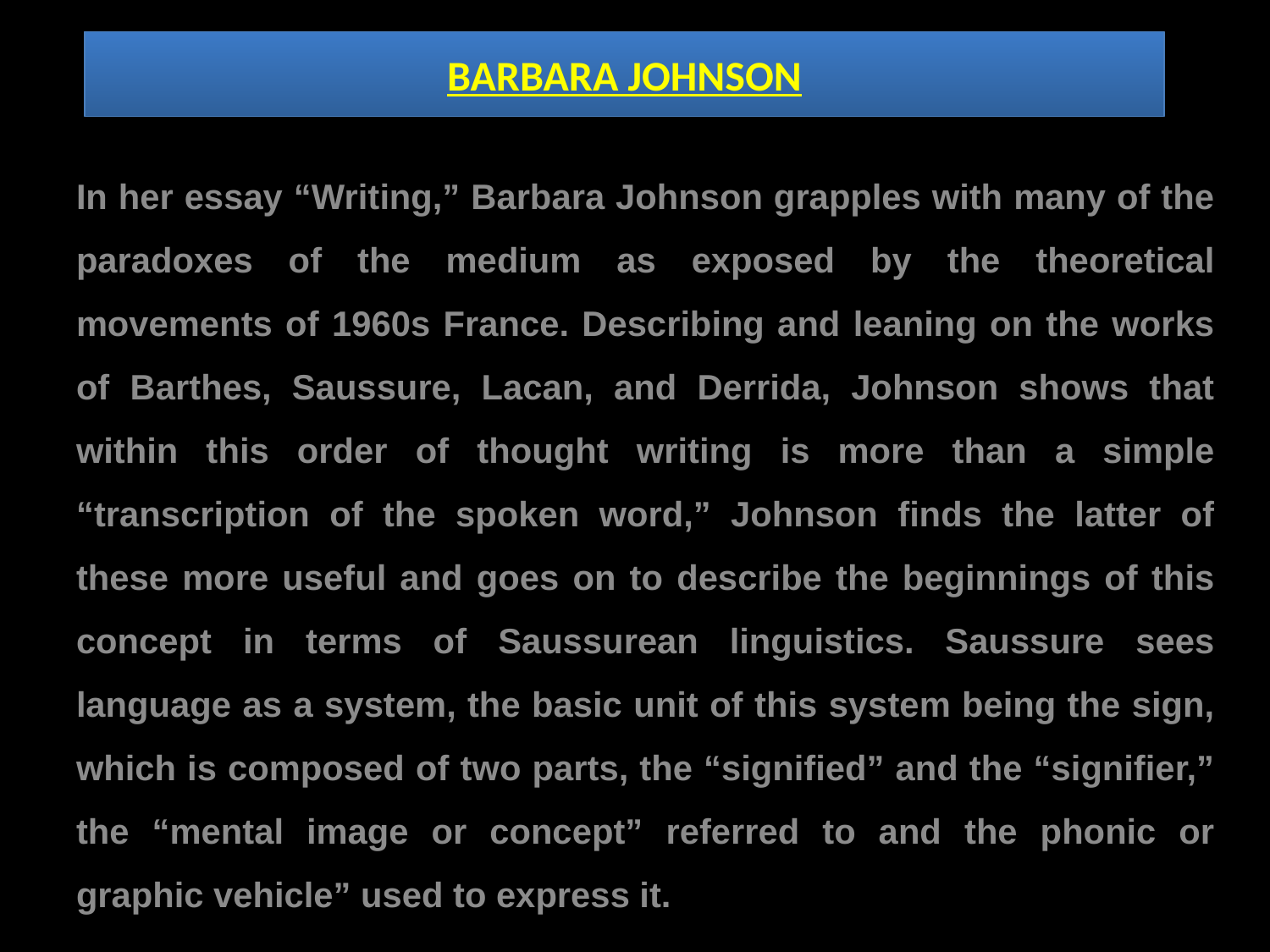

# BARBARA JOHNSON
In her essay “Writing,” Barbara Johnson grapples with many of the paradoxes of the medium as exposed by the theoretical movements of 1960s France. Describing and leaning on the works of Barthes, Saussure, Lacan, and Derrida, Johnson shows that within this order of thought writing is more than a simple “transcription of the spoken word,” Johnson finds the latter of these more useful and goes on to describe the beginnings of this concept in terms of Saussurean linguistics. Saussure sees language as a system, the basic unit of this system being the sign, which is composed of two parts, the “signified” and the “signifier,” the “mental image or concept” referred to and the phonic or graphic vehicle” used to express it.